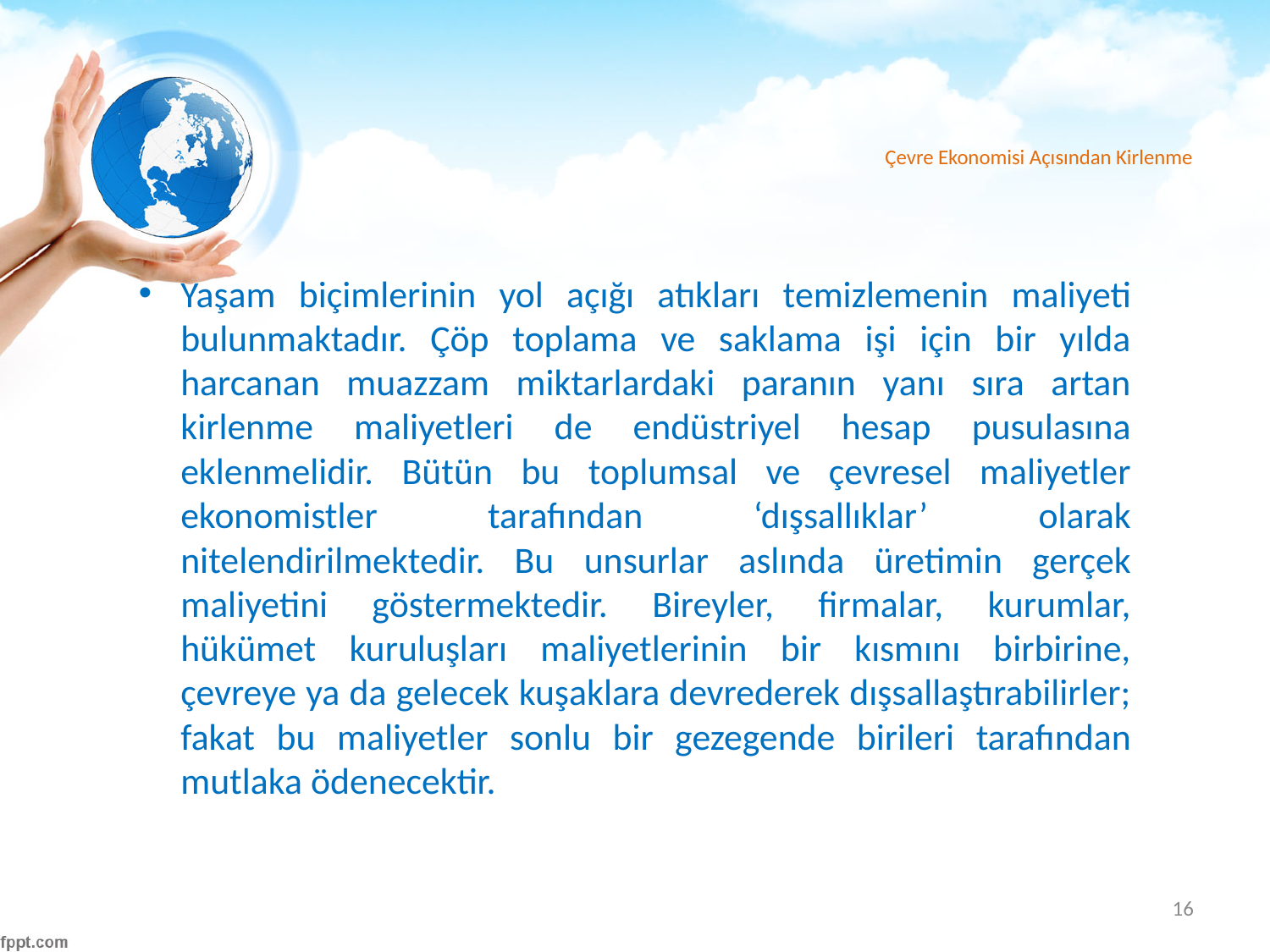

# Çevre Ekonomisi Açısından Kirlenme
Yaşam biçimlerinin yol açığı atıkları temizlemenin maliyeti bulunmaktadır. Çöp toplama ve saklama işi için bir yılda harcanan muazzam miktarlardaki paranın yanı sıra artan kirlenme maliyetleri de endüstriyel hesap pusulasına eklenmelidir. Bütün bu toplumsal ve çevresel maliyetler ekonomistler tarafından ‘dışsallıklar’ olarak nitelendirilmektedir. Bu unsurlar aslında üretimin gerçek maliyetini göstermektedir. Bireyler, firmalar, kurumlar, hükümet kuruluşları maliyetlerinin bir kısmını birbirine, çevreye ya da gelecek kuşaklara devrederek dışsallaştırabilirler; fakat bu maliyetler sonlu bir gezegende birileri tarafından mutlaka ödenecektir.

16